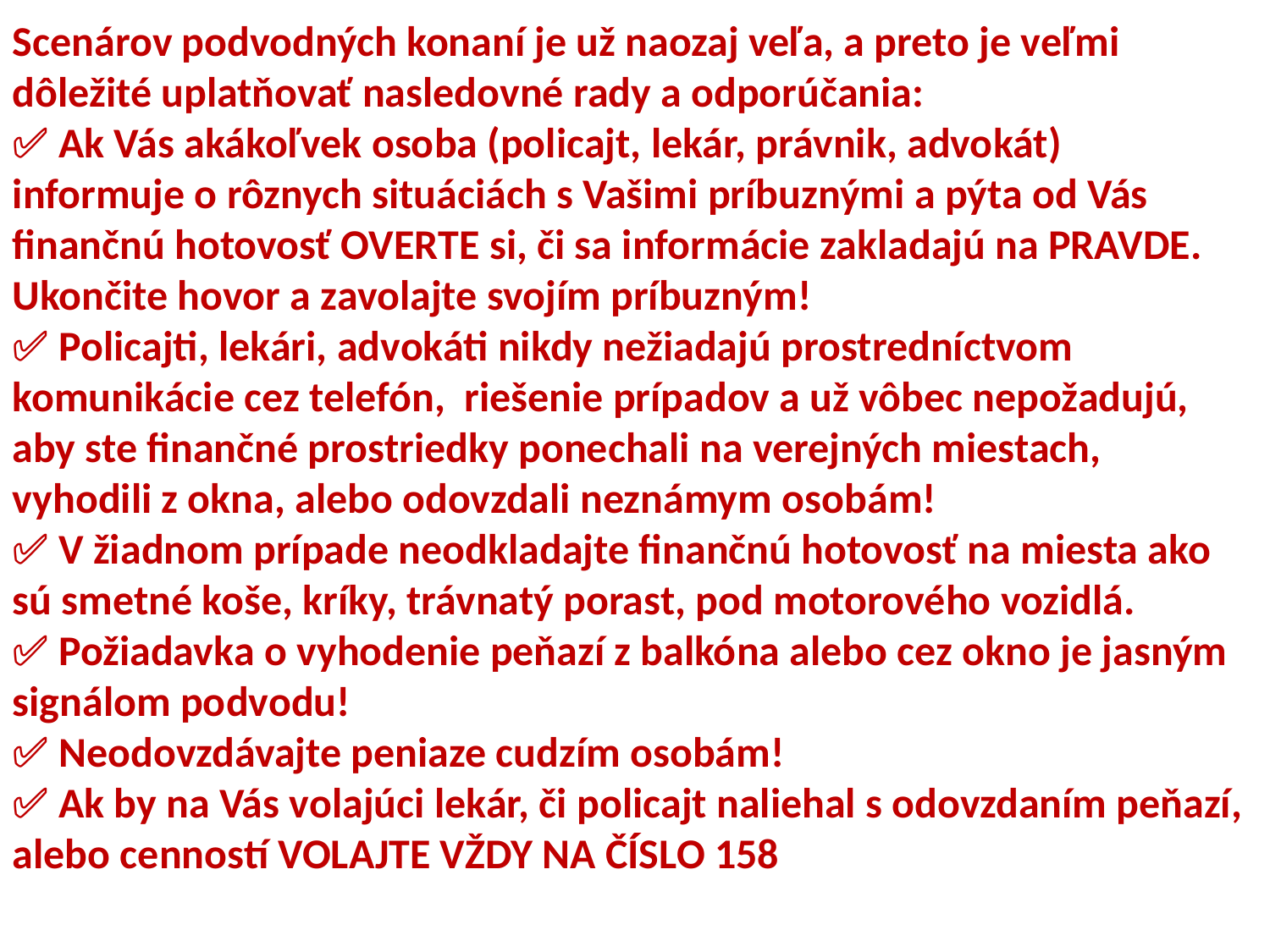

Scenárov podvodných konaní je už naozaj veľa, a preto je veľmi dôležité uplatňovať nasledovné rady a odporúčania:
✅ Ak Vás akákoľvek osoba (policajt, lekár, právnik, advokát) informuje o rôznych situáciách s Vašimi príbuznými a pýta od Vás finančnú hotovosť OVERTE si, či sa informácie zakladajú na PRAVDE. Ukončite hovor a zavolajte svojím príbuzným!
✅ Policajti, lekári, advokáti nikdy nežiadajú prostredníctvom komunikácie cez telefón,  riešenie prípadov a už vôbec nepožadujú, aby ste finančné prostriedky ponechali na verejných miestach, vyhodili z okna, alebo odovzdali neznámym osobám!
✅ V žiadnom prípade neodkladajte finančnú hotovosť na miesta ako sú smetné koše, kríky, trávnatý porast, pod motorového vozidlá.
✅ Požiadavka o vyhodenie peňazí z balkóna alebo cez okno je jasným signálom podvodu!
✅ Neodovzdávajte peniaze cudzím osobám!
✅ Ak by na Vás volajúci lekár, či policajt naliehal s odovzdaním peňazí, alebo cenností VOLAJTE VŽDY NA ČÍSLO 158